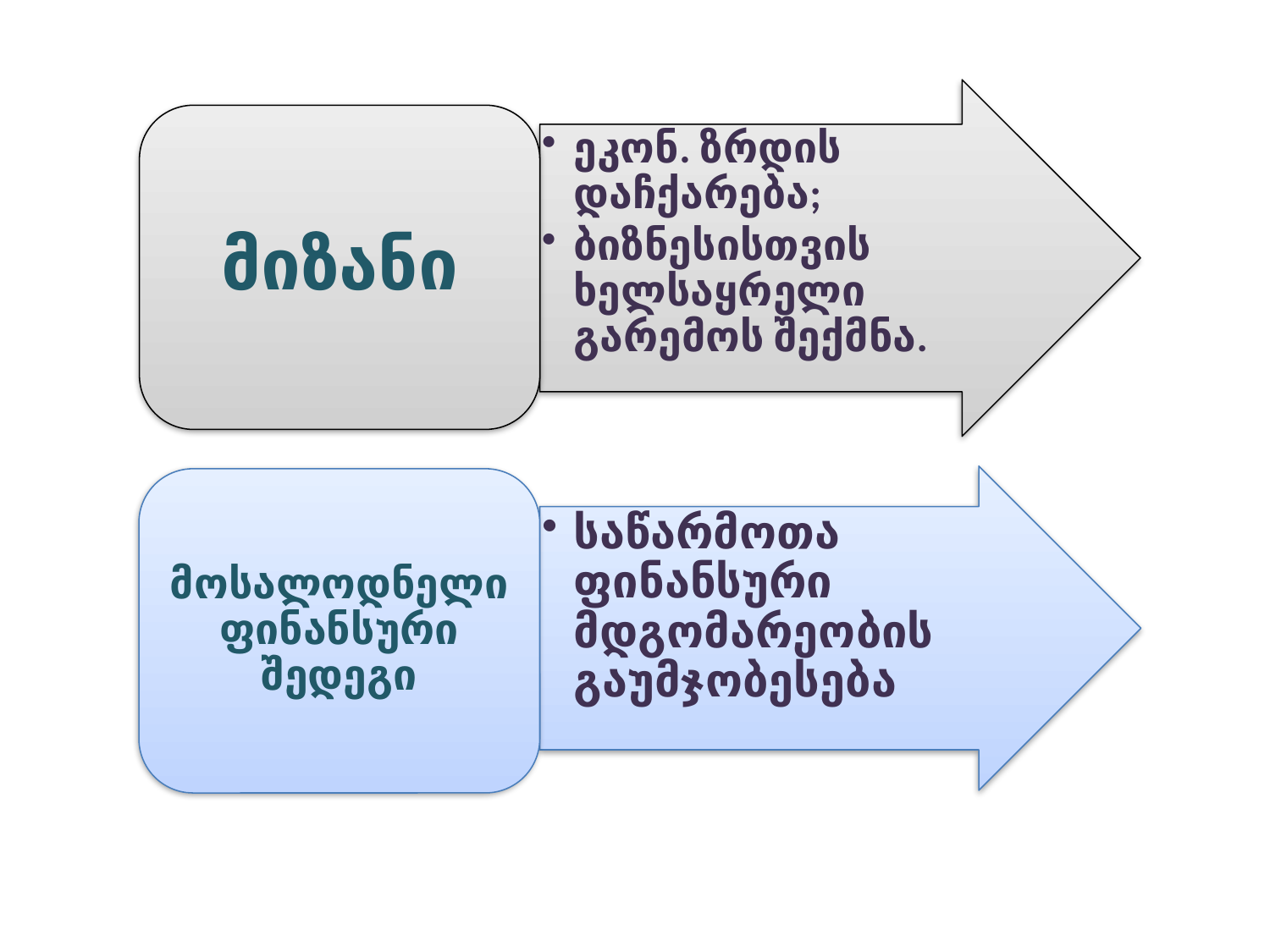

ეკონ. ზრდის დაჩქარება;
ბიზნესისთვის ხელსაყრელი გარემოს შექმნა.
მიზანი
საწარმოთა ფინანსური მდგომარეობის გაუმჯობესება
მოსალოდნელი ფინანსური შედეგი